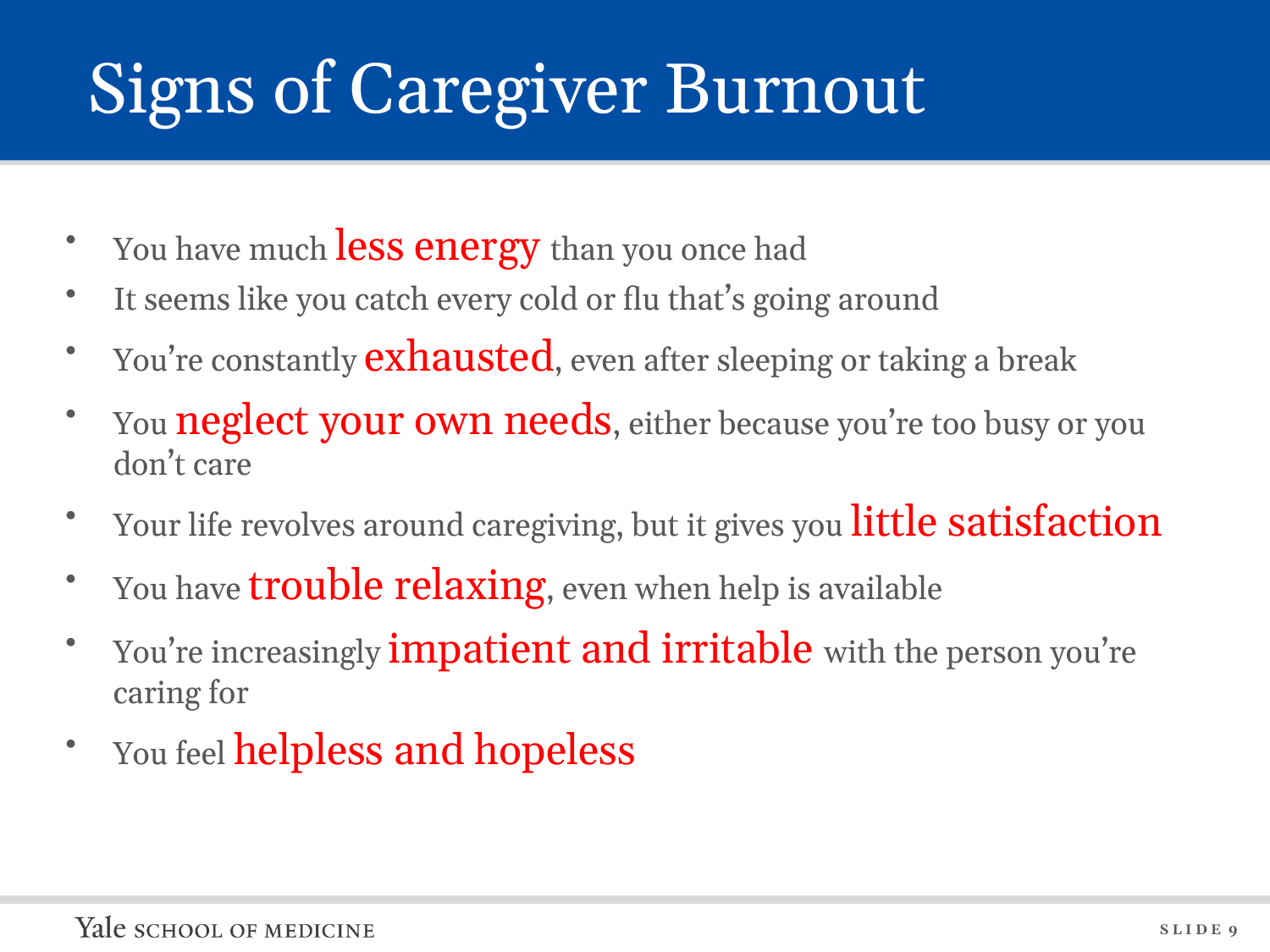

# Signs of Caregiver Burnout
You have much less energy than you once had
It seems like you catch every cold or flu that’s going around
You’re constantly exhausted, even after sleeping or taking a break
You neglect your own needs, either because you’re too busy or you don’t care
Your life revolves around caregiving, but it gives you little satisfaction
You have trouble relaxing, even when help is available
You’re increasingly impatient and irritable with the person you’re caring for
You feel helpless and hopeless